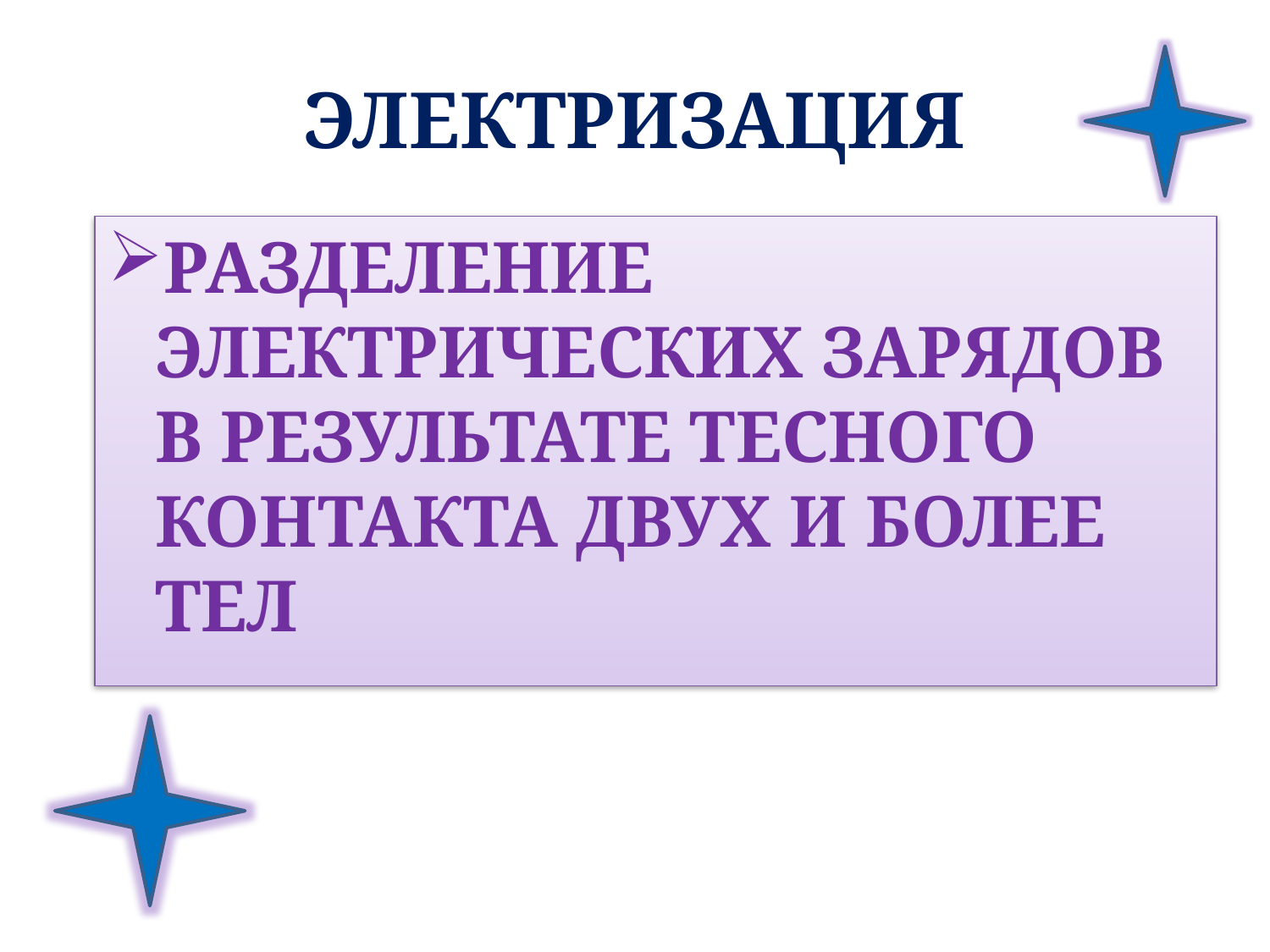

# ЭЛЕКТРИЗАЦИЯ

РАЗДЕЛЕНИЕ ЭЛЕКТРИЧЕСКИХ ЗАРЯДОВ В РЕЗУЛЬТАТЕ ТЕСНОГО КОНТАКТА ДВУХ И БОЛЕЕ ТЕЛ